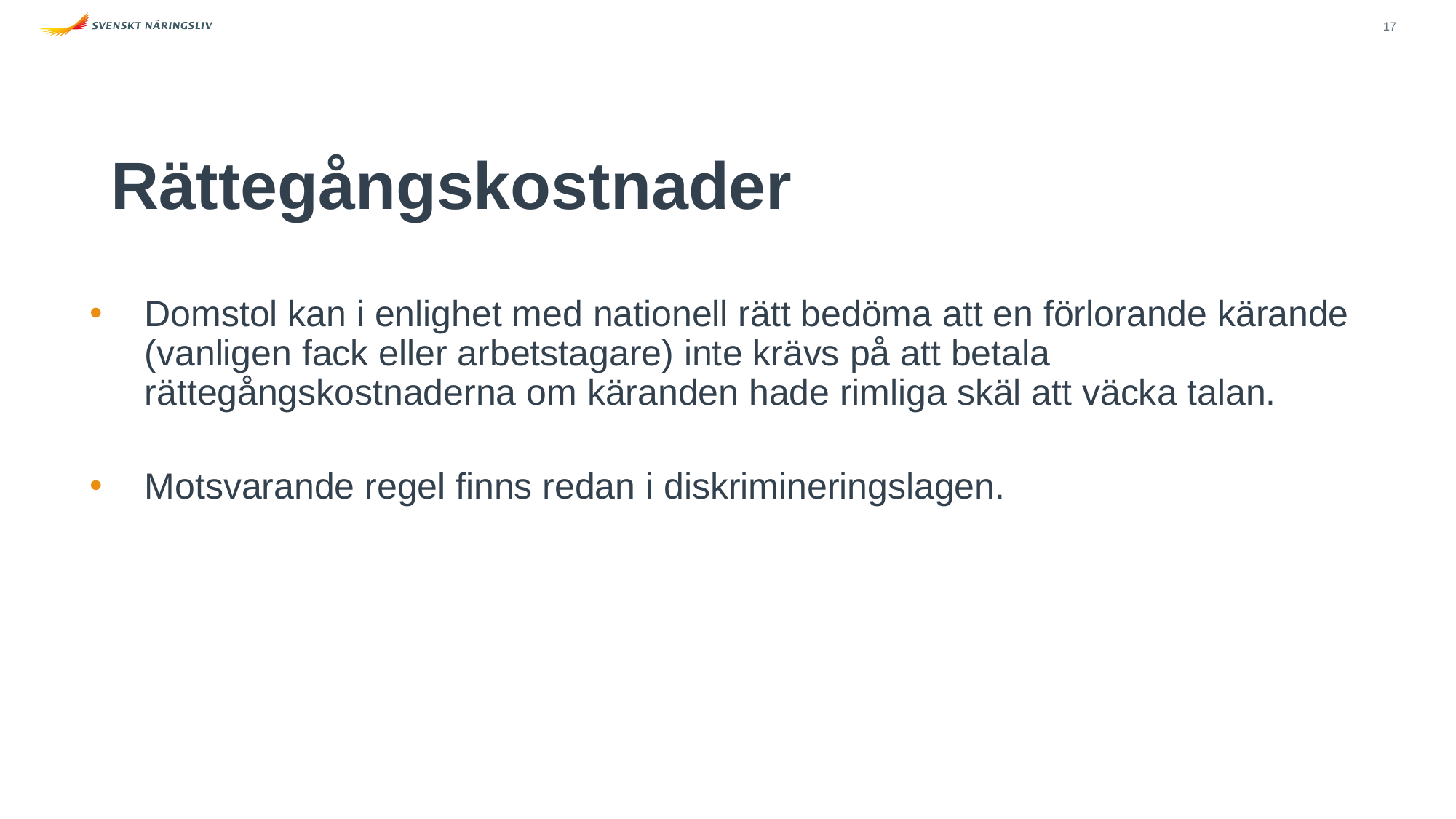

17
# Rättegångskostnader
Domstol kan i enlighet med nationell rätt bedöma att en förlorande kärande (vanligen fack eller arbetstagare) inte krävs på att betala rättegångskostnaderna om käranden hade rimliga skäl att väcka talan.

Motsvarande regel finns redan i diskrimineringslagen.